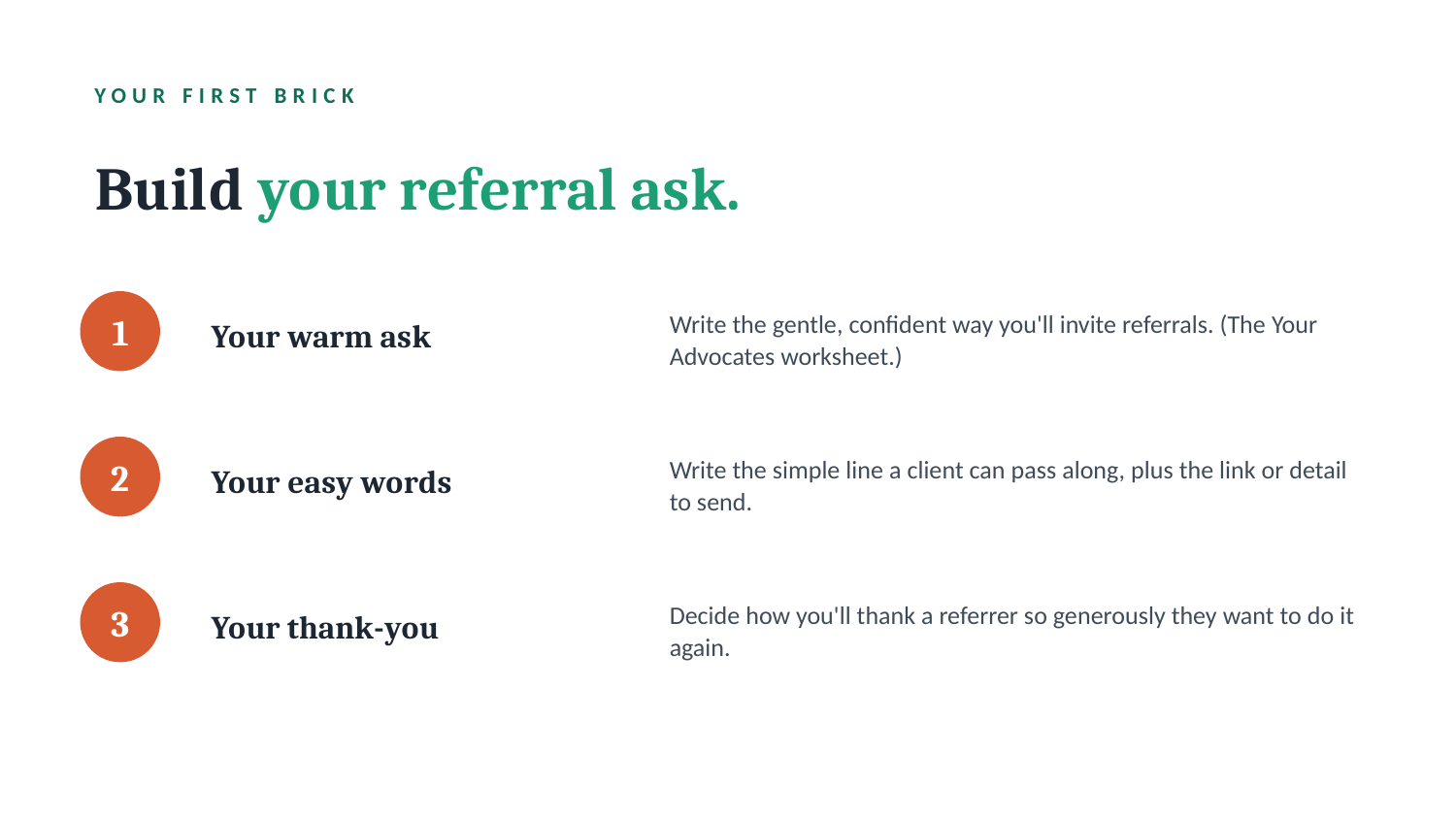

YOUR FIRST BRICK
Build your referral ask.
Your warm ask
Write the gentle, confident way you'll invite referrals. (The Your Advocates worksheet.)

1
Your easy words
Write the simple line a client can pass along, plus the link or detail to send.

2
Your thank-you
Decide how you'll thank a referrer so generously they want to do it again.

3